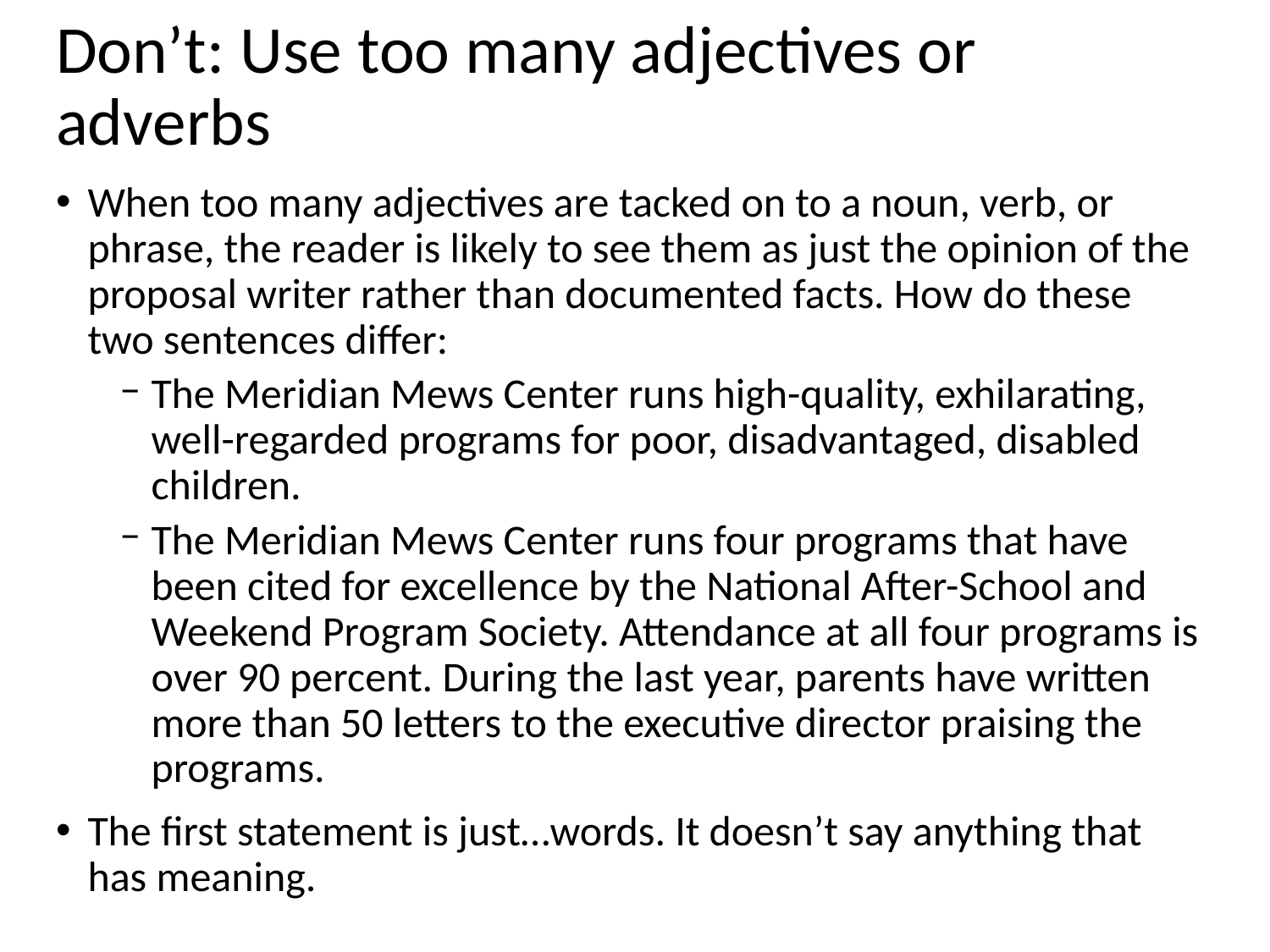

# Don’t: Use too many adjectives or adverbs
When too many adjectives are tacked on to a noun, verb, or phrase, the reader is likely to see them as just the opinion of the proposal writer rather than documented facts. How do these two sentences differ:
The Meridian Mews Center runs high-quality, exhilarating, well-regarded programs for poor, disadvantaged, disabled children.
The Meridian Mews Center runs four programs that have been cited for excellence by the National After-School and Weekend Program Society. Attendance at all four programs is over 90 percent. During the last year, parents have written more than 50 letters to the executive director praising the programs.
The first statement is just…words. It doesn’t say anything that has meaning.